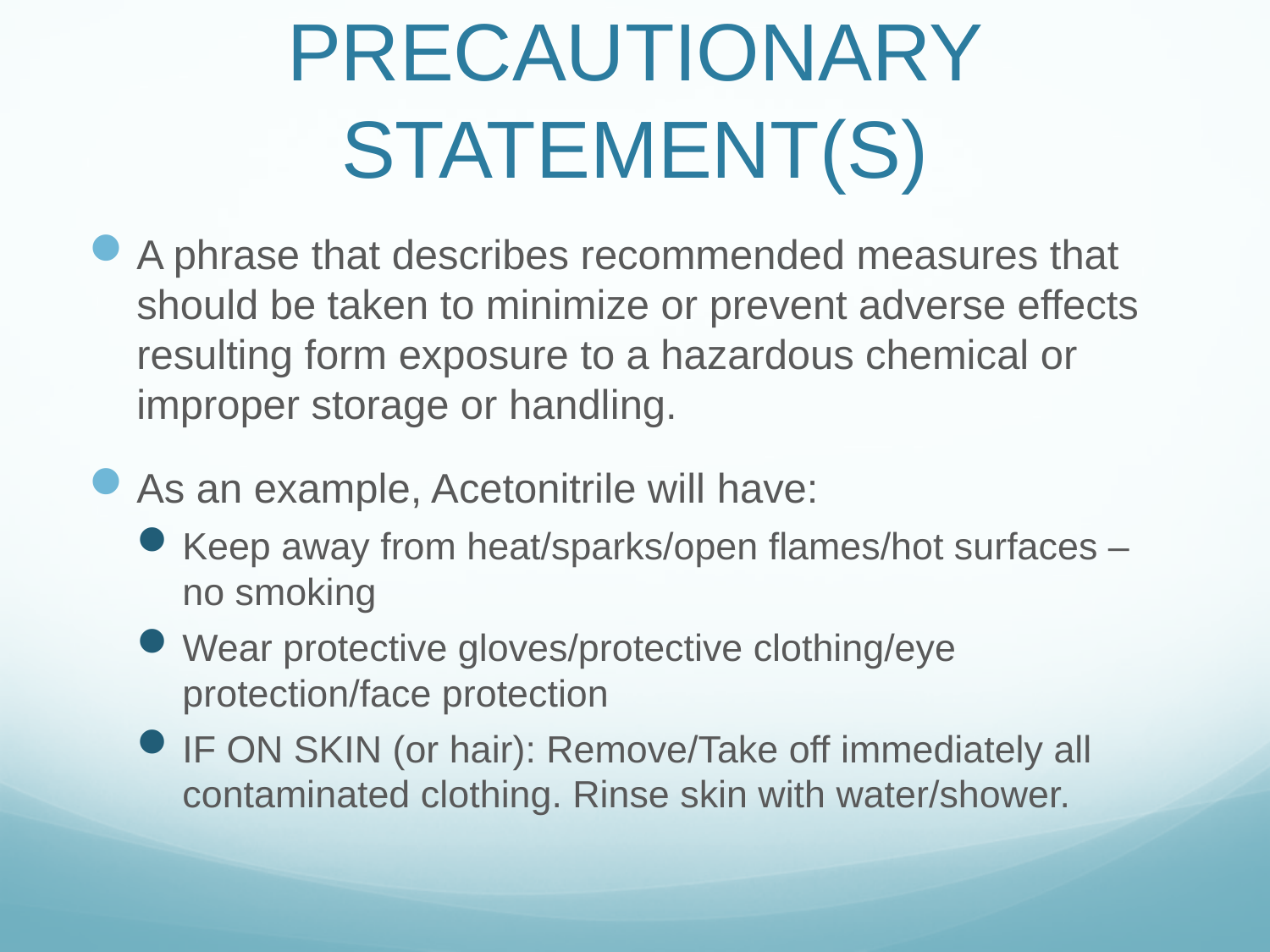

# Labeling: Precautionary Statement(s)
A phrase that describes recommended measures that should be taken to minimize or prevent adverse effects resulting form exposure to a hazardous chemical or improper storage or handling.
As an example, Acetonitrile will have:
Keep away from heat/sparks/open flames/hot surfaces – no smoking
Wear protective gloves/protective clothing/eye protection/face protection
IF ON SKIN (or hair): Remove/Take off immediately all contaminated clothing. Rinse skin with water/shower.